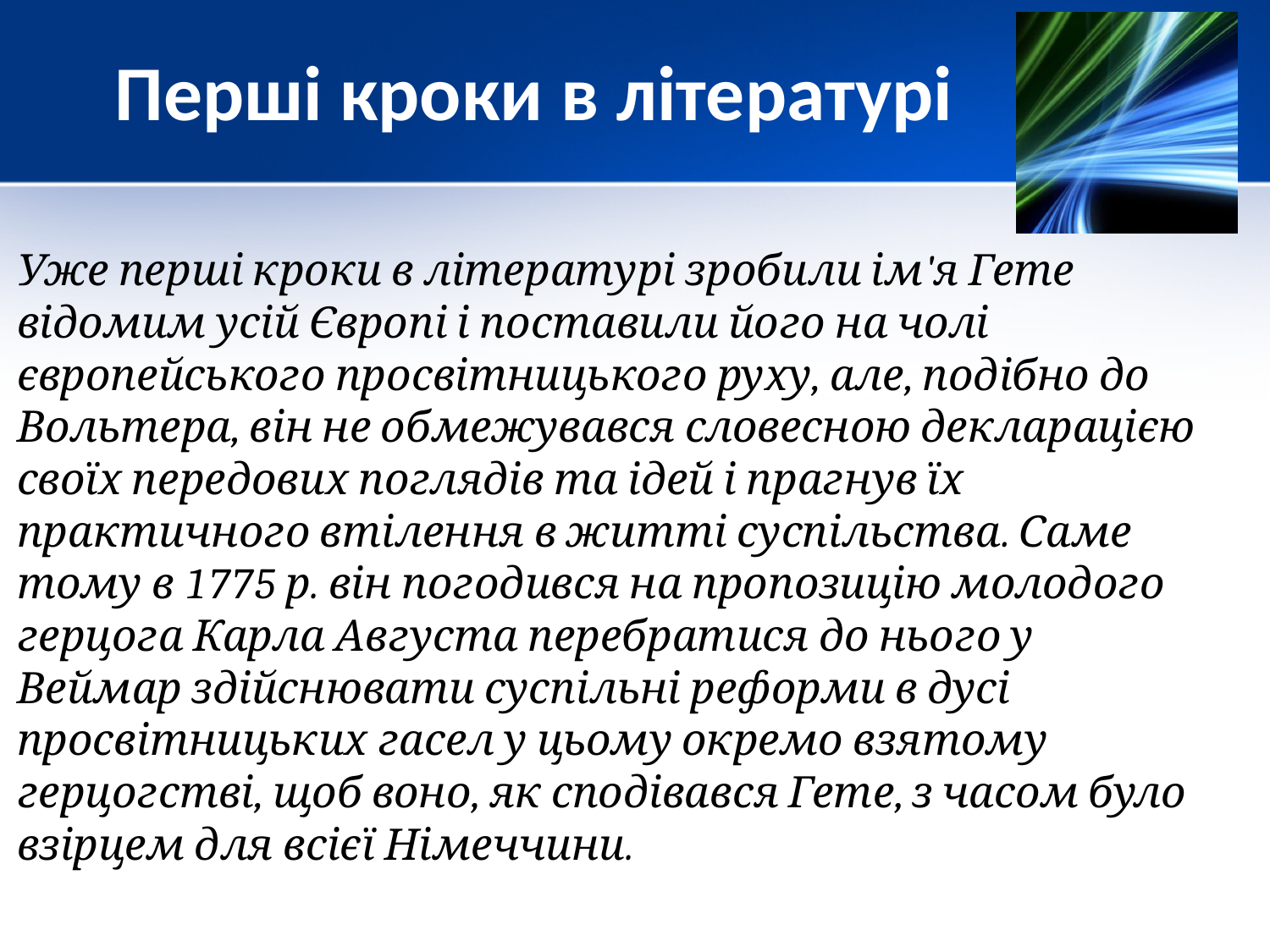

# Перші кроки в літературі
Уже перші кроки в літературі зробили ім'я Гете відомим усій Європі і поставили його на чолі європейського просвітницького руху, але, подібно до Вольтера, він не обмежувався словесною декларацією своїх передових поглядів та ідей і прагнув їх практичного втілення в житті суспільства. Саме тому в 1775 р. він погодився на пропозицію молодого герцога Карла Августа перебратися до нього у Веймар здійснювати суспільні реформи в дусі просвітницьких гасел у цьому окремо взятому герцогстві, щоб воно, як сподівався Гете, з часом було взірцем для всієї Німеччини.